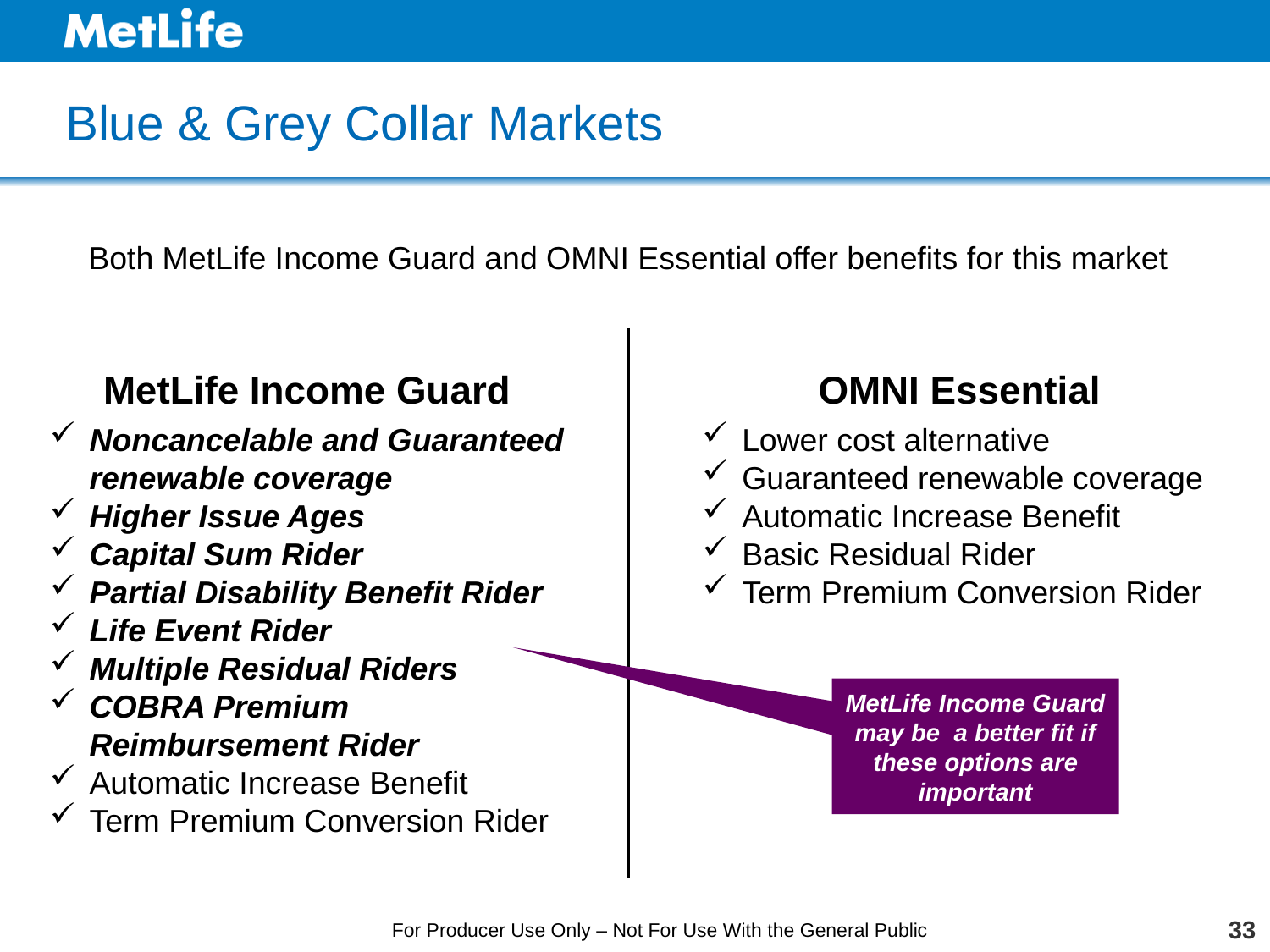

# Blue & Grey Collar Markets
Both MetLife Income Guard and OMNI Essential offer benefits for this market
OMNI Essential
MetLife Income Guard
Noncancelable and Guaranteed renewable coverage
Higher Issue Ages
Capital Sum Rider
Partial Disability Benefit Rider
Life Event Rider
Multiple Residual Riders
COBRA Premium Reimbursement Rider
Automatic Increase Benefit
Term Premium Conversion Rider
Lower cost alternative
Guaranteed renewable coverage
Automatic Increase Benefit
Basic Residual Rider
Term Premium Conversion Rider
MetLife Income Guard may be  a better fit if these options are important
33
For Producer Use Only – Not For Use With the General Public